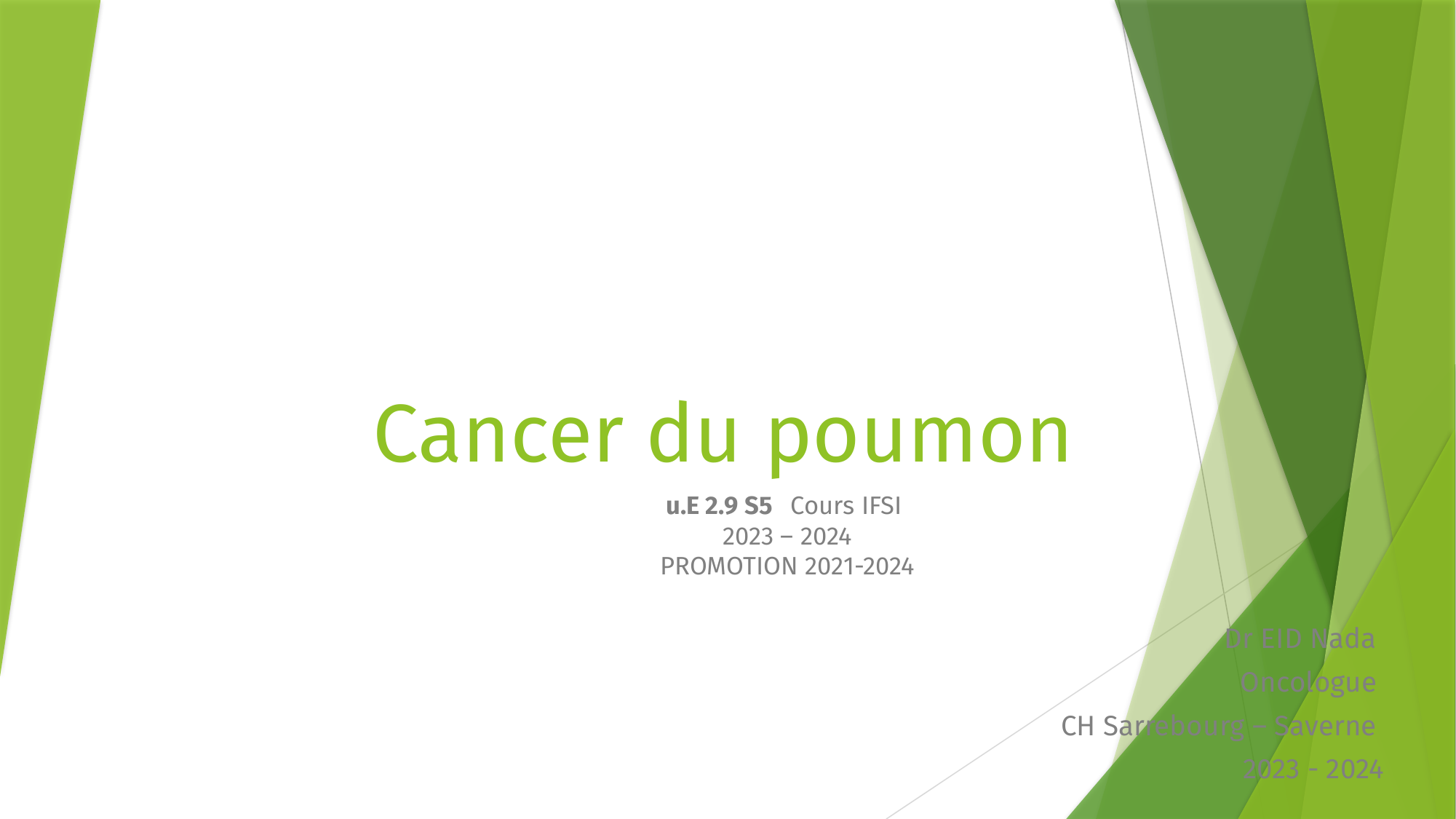

# Cancer du poumon
u.E 2.9 S5   Cours IFSI
2023 – 2024
PROMOTION 2021-2024
Dr EID Nada
Oncologue
CH Sarrebourg – Saverne
2023 - 2024